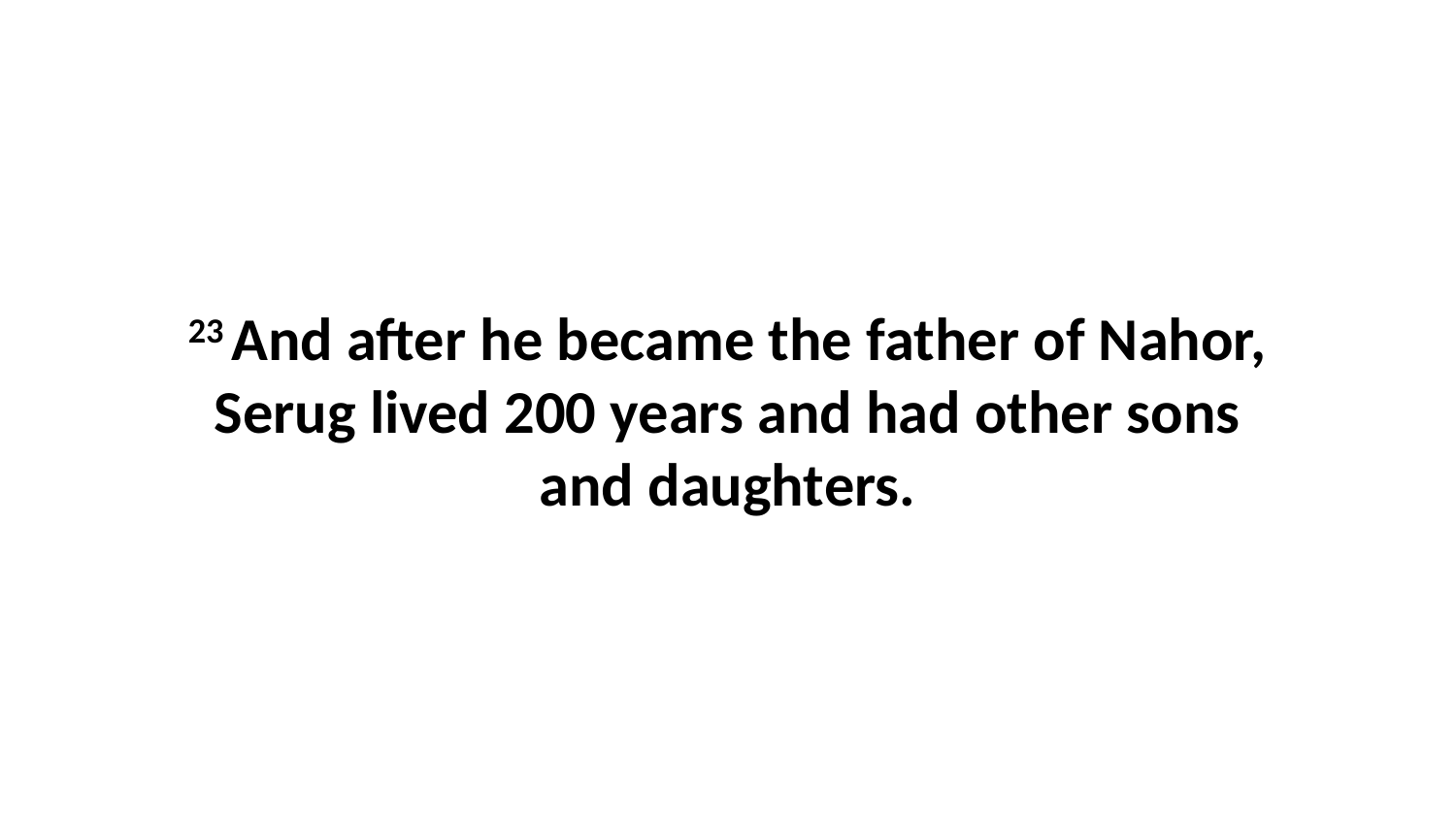

23 And after he became the father of Nahor, Serug lived 200 years and had other sons and daughters.